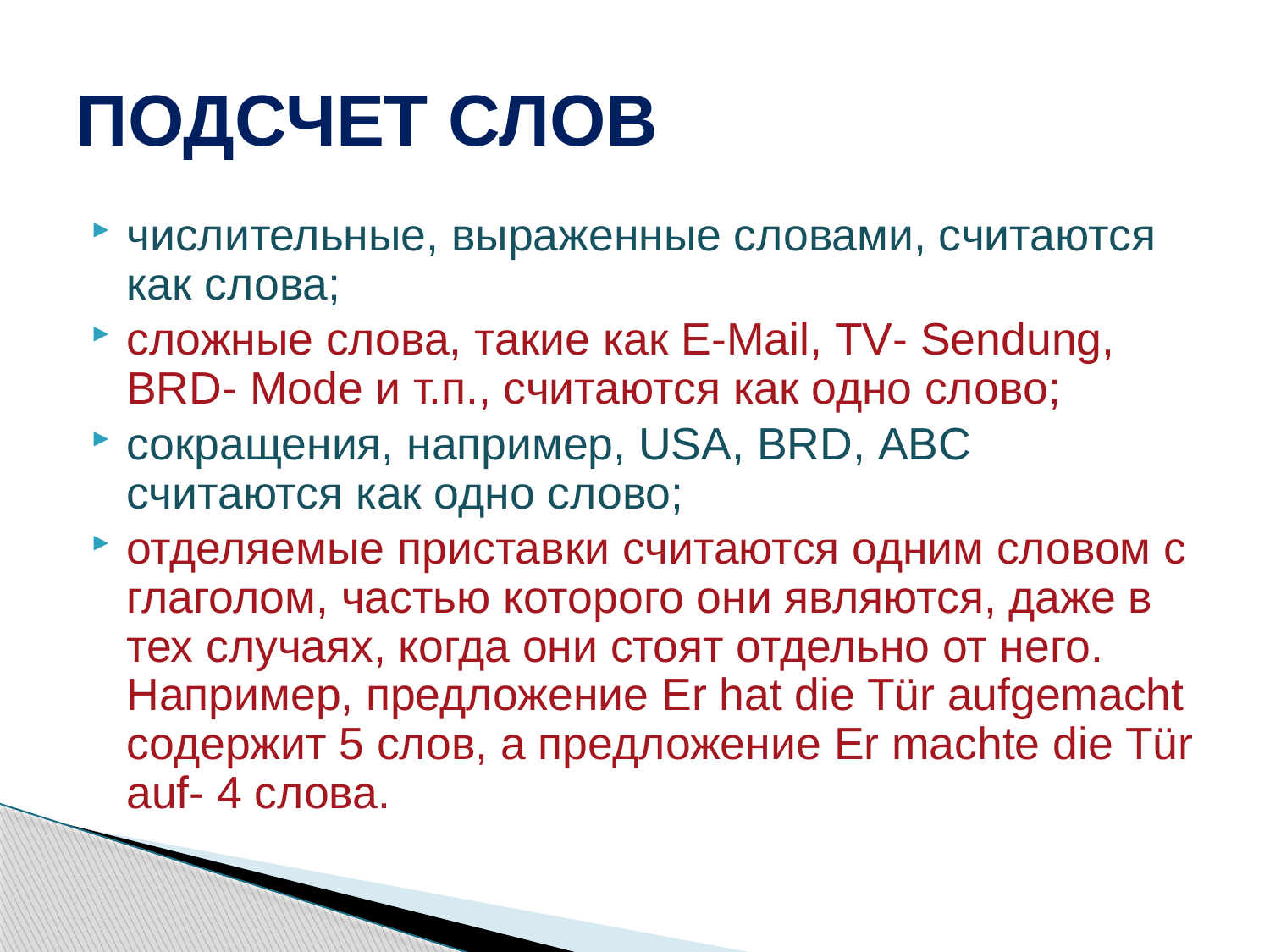

# ПОДСЧЕТ СЛОВ
числительные, выраженные словами, считаются как слова;
сложные слова, такие как E-Mail, TV- Sendung, BRD- Mode и т.п., считаются как одно слово;
сокращения, например, USA, BRD, ABC считаются как одно слово;
отделяемые приставки считаются одним словом с глаголом, частью которого они являются, даже в тех случаях, когда они стоят отдельно от него. Например, предложение Er hat die Tür aufgemacht содержит 5 слов, а предложение Er machte die Tür auf- 4 слова.